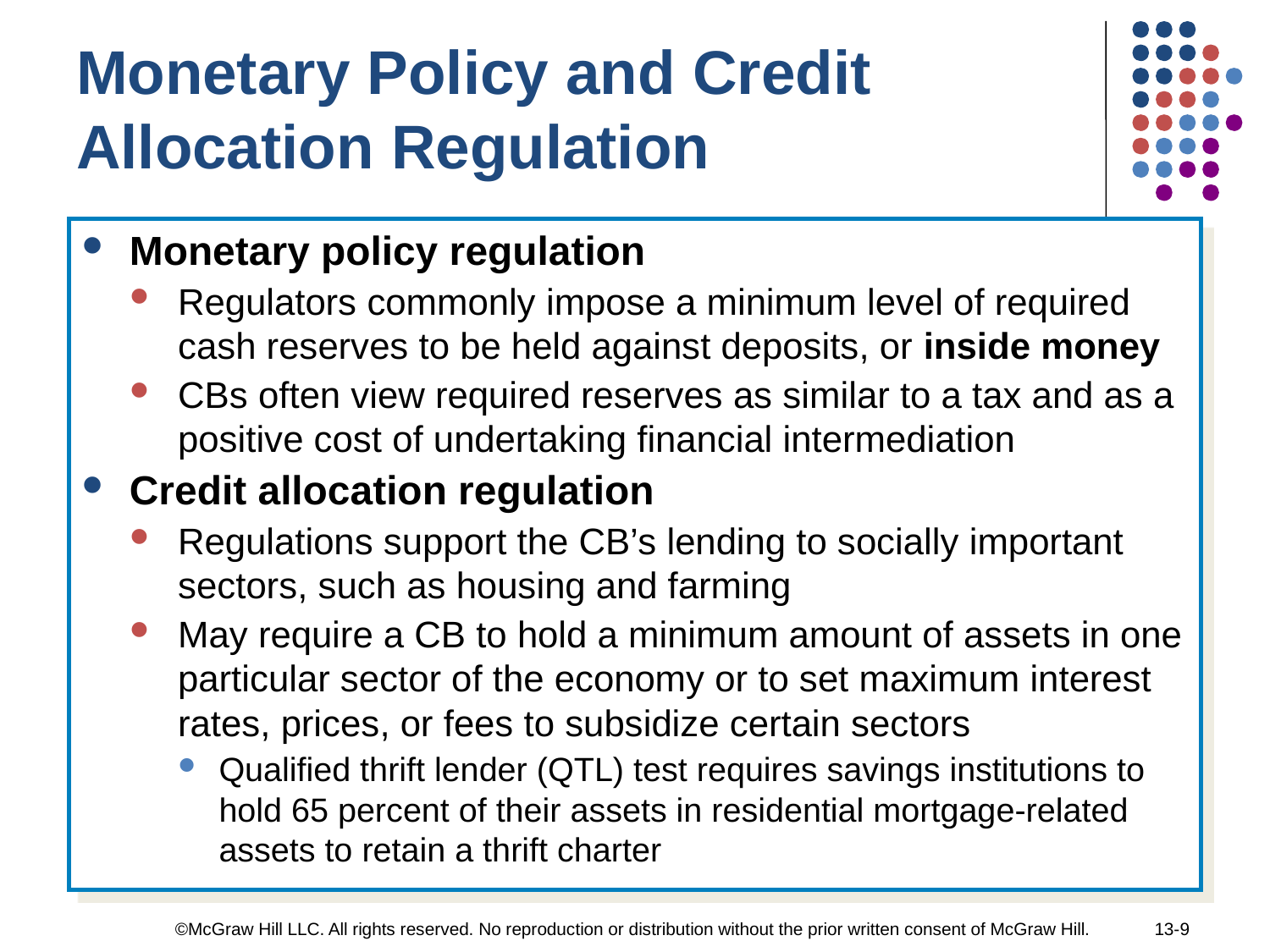

Monetary Policy and Credit Allocation Regulation
Monetary policy regulation
Regulators commonly impose a minimum level of required cash reserves to be held against deposits, or inside money
CBs often view required reserves as similar to a tax and as a positive cost of undertaking financial intermediation
Credit allocation regulation
Regulations support the CB’s lending to socially important sectors, such as housing and farming
May require a CB to hold a minimum amount of assets in one particular sector of the economy or to set maximum interest rates, prices, or fees to subsidize certain sectors
Qualified thrift lender (QTL) test requires savings institutions to hold 65 percent of their assets in residential mortgage-related assets to retain a thrift charter
©McGraw Hill LLC. All rights reserved. No reproduction or distribution without the prior written consent of McGraw Hill.
13-9